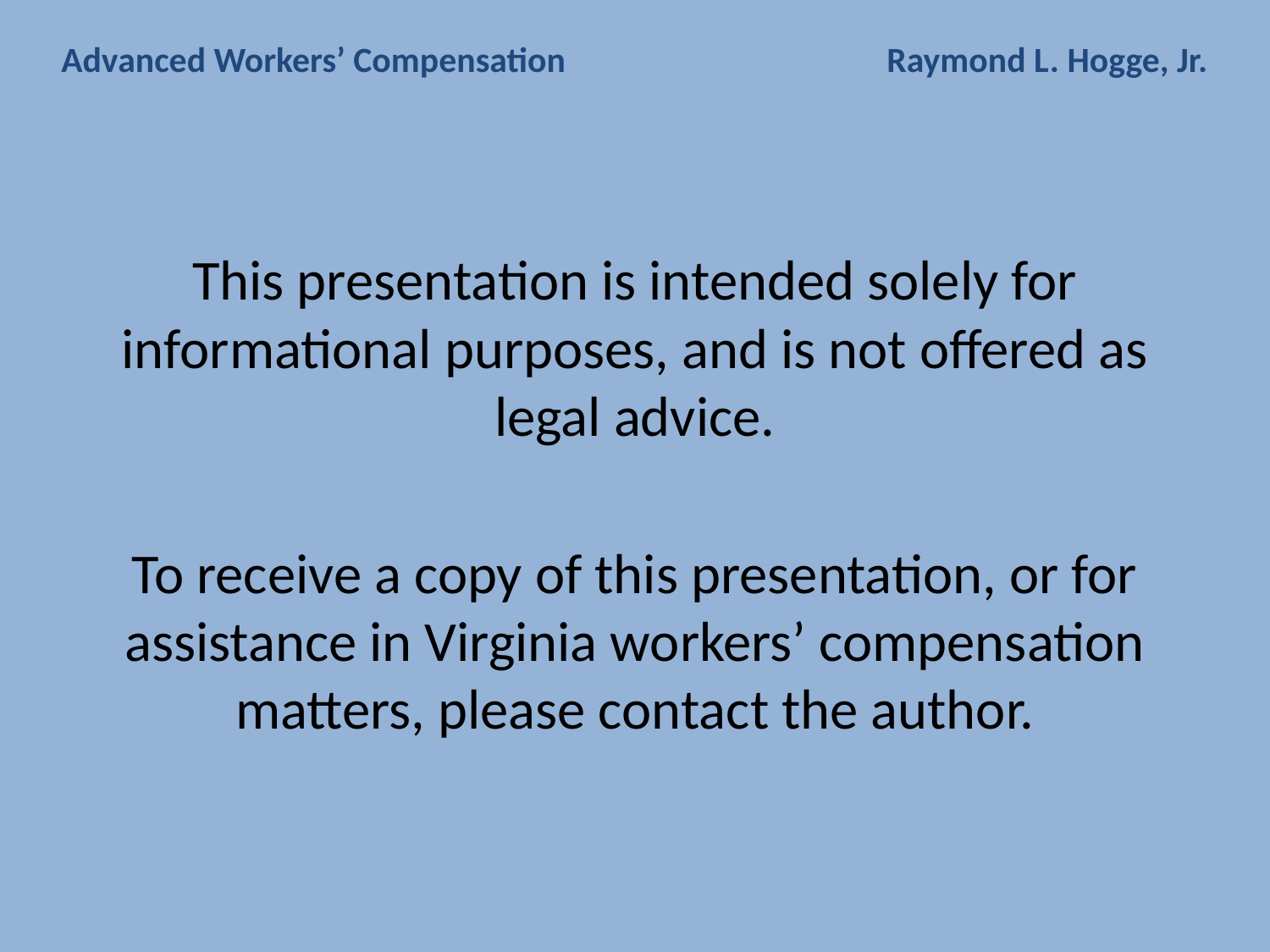

# Advanced Workers’ Compensation                                        Raymond L. Hogge, Jr.

This presentation is intended solely for informational purposes, and is not offered as legal advice.

To receive a copy of this presentation, or for assistance in Virginia workers’ compensation matters, please contact the author.